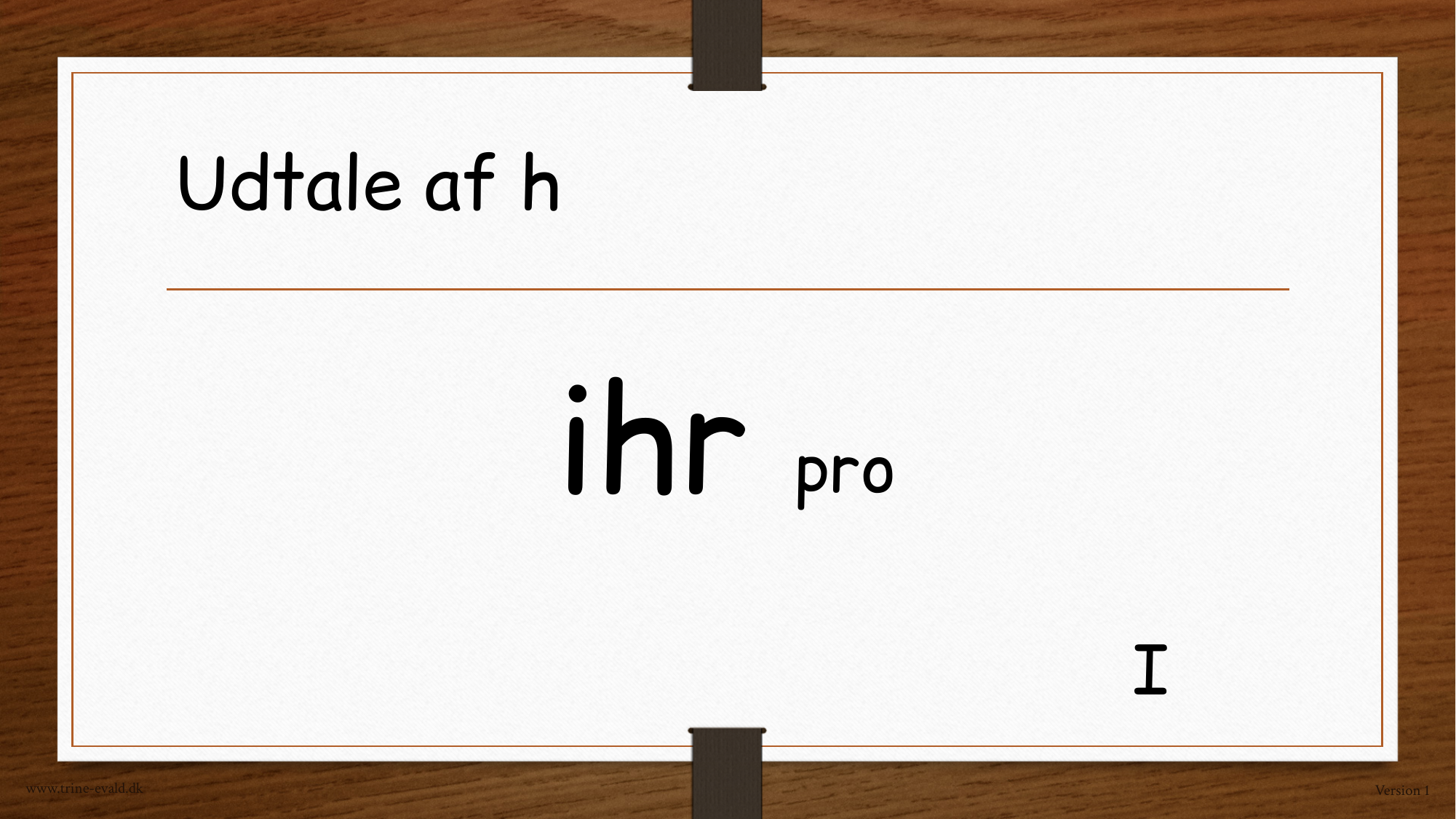

Udtale af h
ihr pro
I
www.trine-evald.dk
Version 1